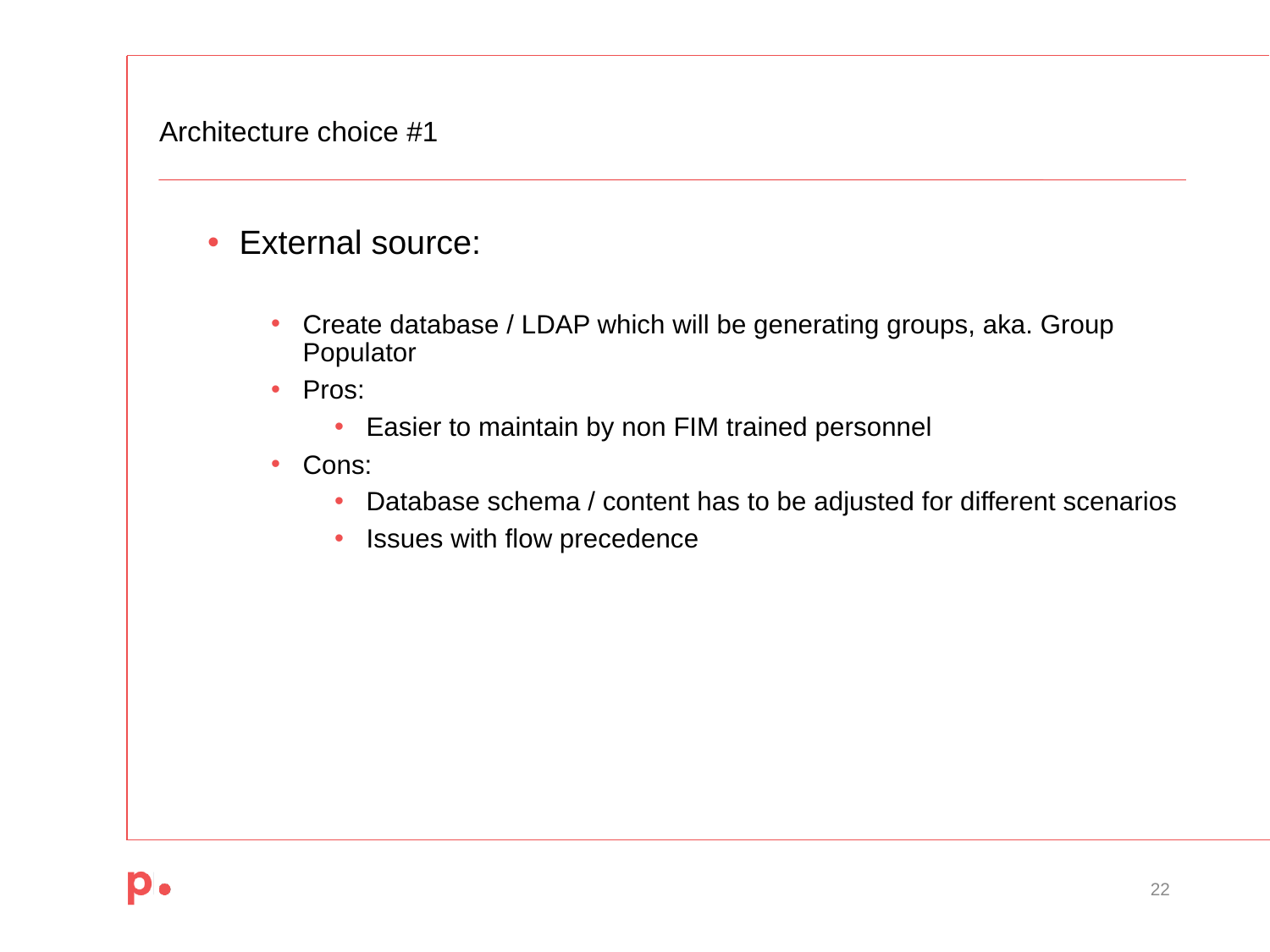

# Architecture choice #1
External source:
Create database / LDAP which will be generating groups, aka. Group Populator
Pros:
Easier to maintain by non FIM trained personnel
Cons:
Database schema / content has to be adjusted for different scenarios
Issues with flow precedence

22